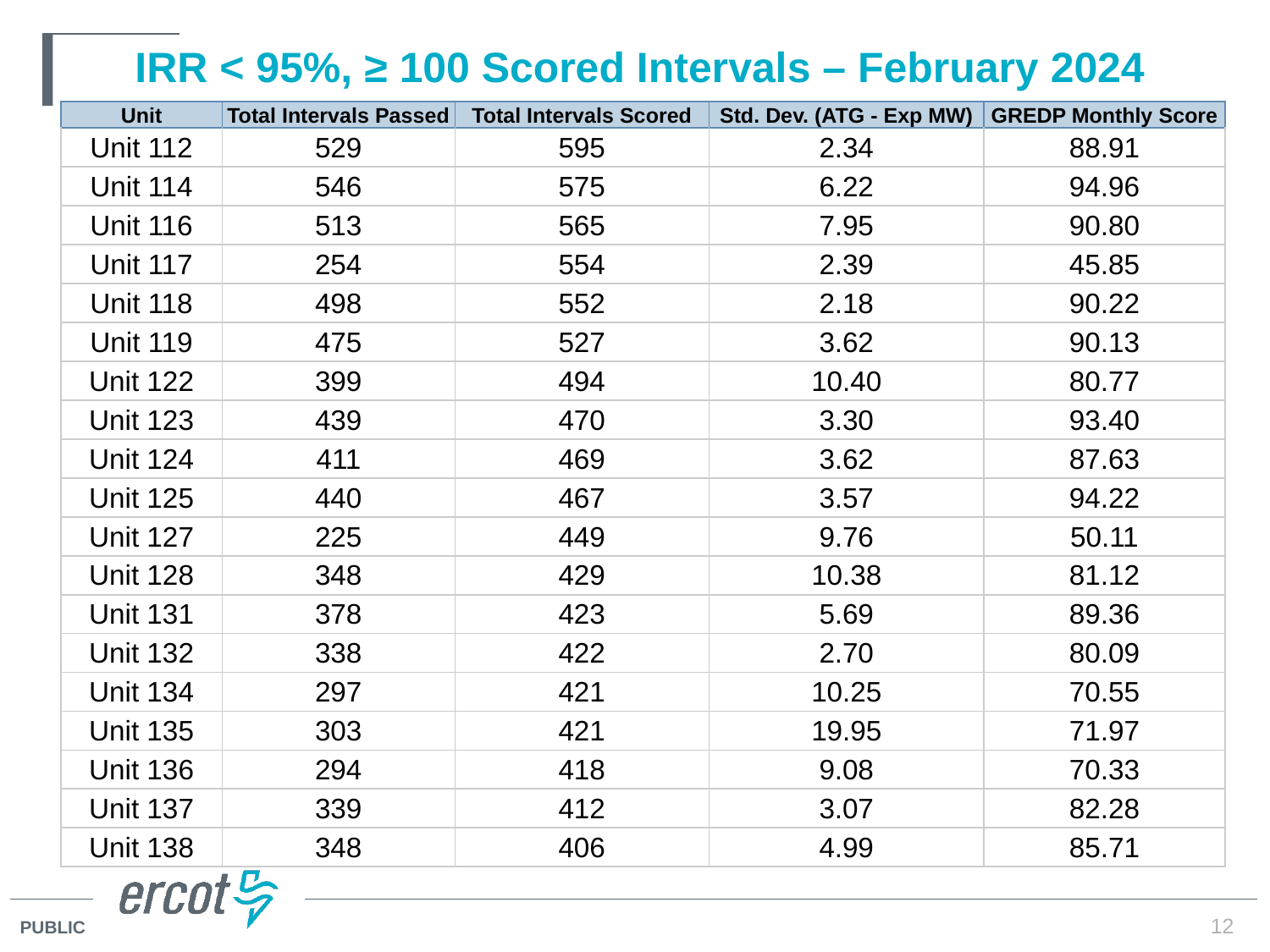

# IRR < 95%, ≥ 100 Scored Intervals – February 2024
| Unit | Total Intervals Passed | Total Intervals Scored | Std. Dev. (ATG - Exp MW) | GREDP Monthly Score |
| --- | --- | --- | --- | --- |
| Unit 112 | 529 | 595 | 2.34 | 88.91 |
| Unit 114 | 546 | 575 | 6.22 | 94.96 |
| Unit 116 | 513 | 565 | 7.95 | 90.80 |
| Unit 117 | 254 | 554 | 2.39 | 45.85 |
| Unit 118 | 498 | 552 | 2.18 | 90.22 |
| Unit 119 | 475 | 527 | 3.62 | 90.13 |
| Unit 122 | 399 | 494 | 10.40 | 80.77 |
| Unit 123 | 439 | 470 | 3.30 | 93.40 |
| Unit 124 | 411 | 469 | 3.62 | 87.63 |
| Unit 125 | 440 | 467 | 3.57 | 94.22 |
| Unit 127 | 225 | 449 | 9.76 | 50.11 |
| Unit 128 | 348 | 429 | 10.38 | 81.12 |
| Unit 131 | 378 | 423 | 5.69 | 89.36 |
| Unit 132 | 338 | 422 | 2.70 | 80.09 |
| Unit 134 | 297 | 421 | 10.25 | 70.55 |
| Unit 135 | 303 | 421 | 19.95 | 71.97 |
| Unit 136 | 294 | 418 | 9.08 | 70.33 |
| Unit 137 | 339 | 412 | 3.07 | 82.28 |
| Unit 138 | 348 | 406 | 4.99 | 85.71 |
12